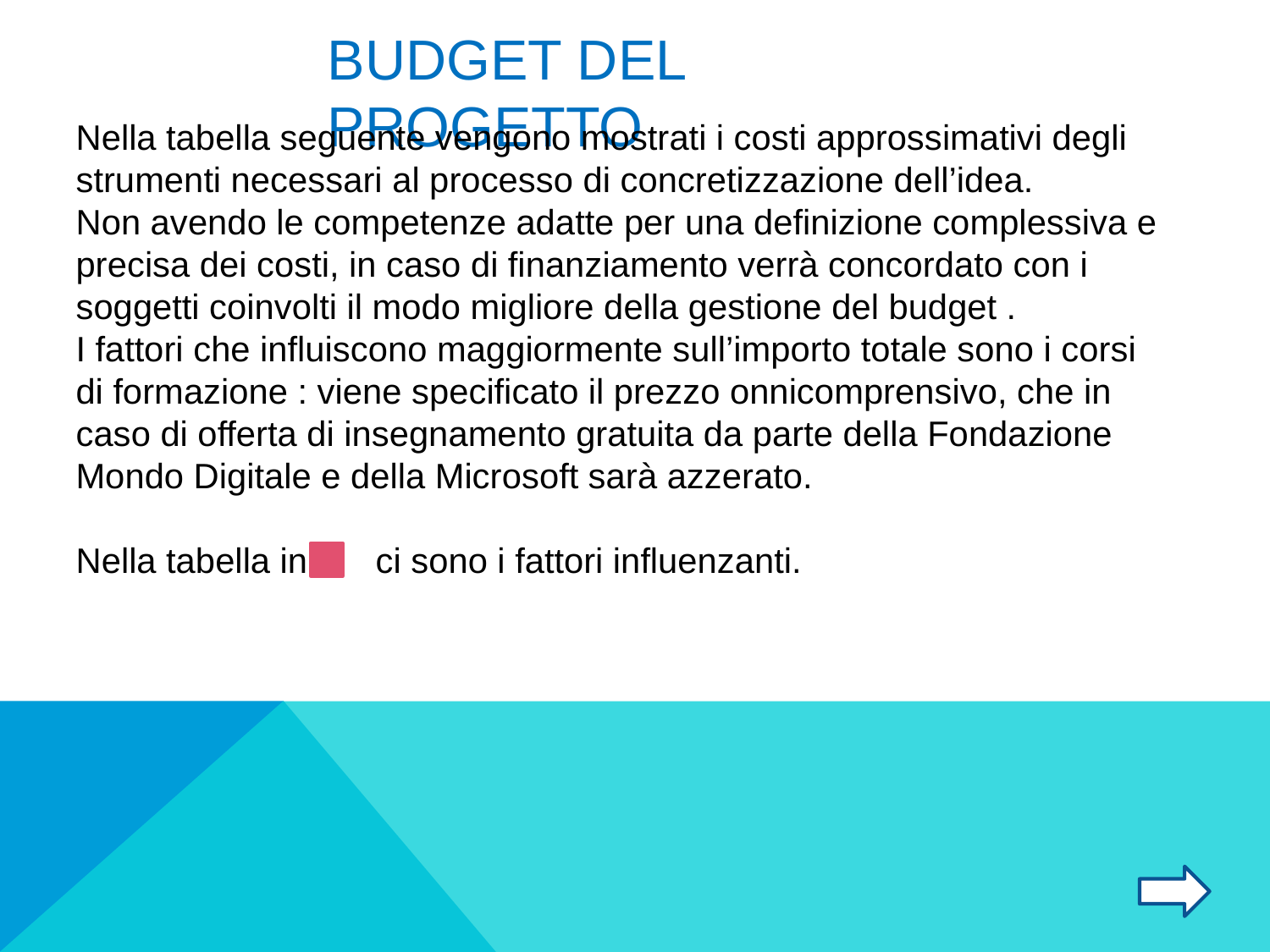

BUDGET DEL PROGETTO
Nella tabella seguente vengono mostrati i costi approssimativi degli strumenti necessari al processo di concretizzazione dell’idea.
Non avendo le competenze adatte per una definizione complessiva e precisa dei costi, in caso di finanziamento verrà concordato con i soggetti coinvolti il modo migliore della gestione del budget .
I fattori che influiscono maggiormente sull’importo totale sono i corsi di formazione : viene specificato il prezzo onnicomprensivo, che in caso di offerta di insegnamento gratuita da parte della Fondazione Mondo Digitale e della Microsoft sarà azzerato.

Nella tabella in       ci sono i fattori influenzanti.